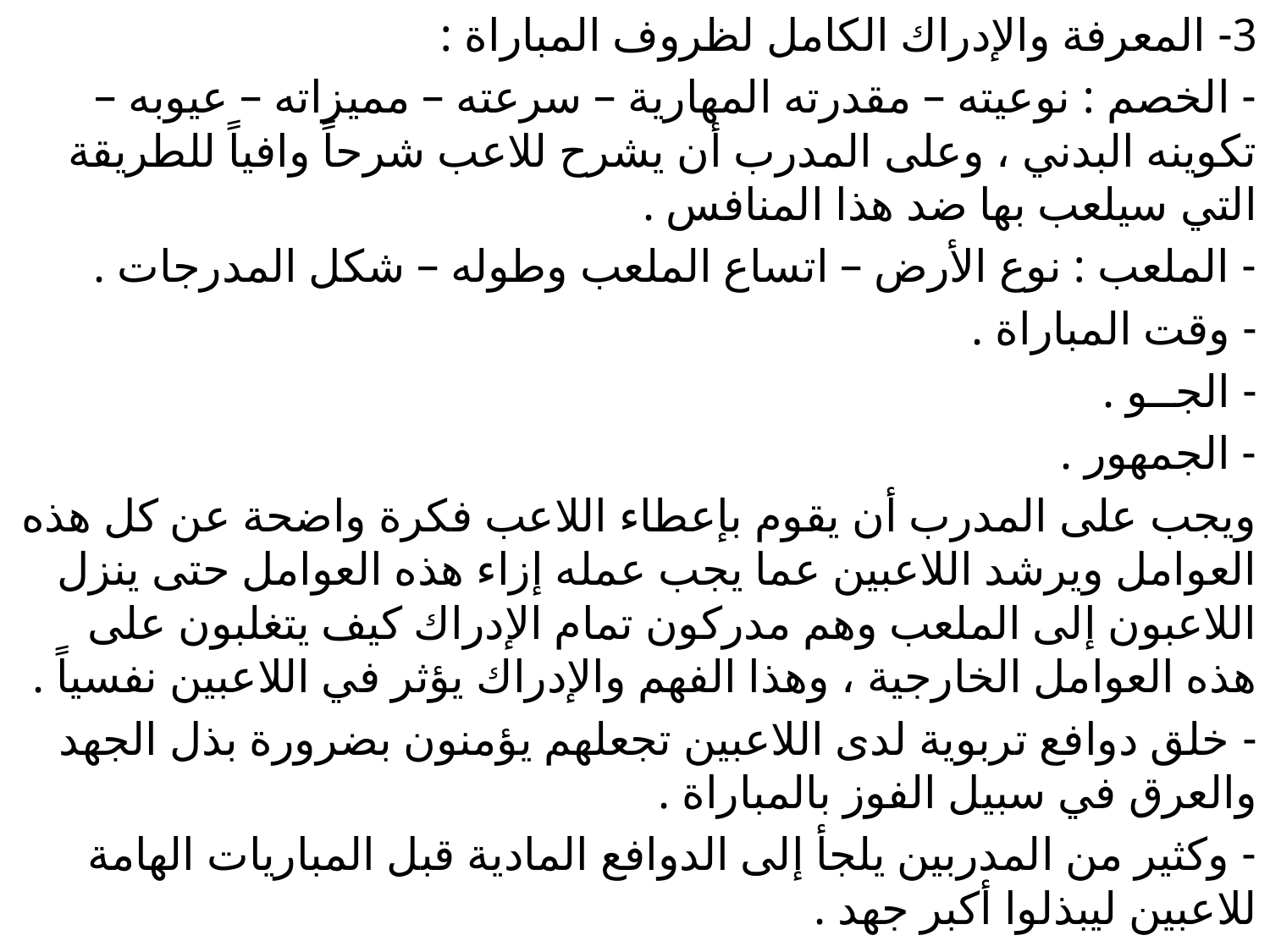

3- المعرفة والإدراك الكامل لظروف المباراة :
- الخصم : نوعيته – مقدرته المهارية – سرعته – مميزاته – عيوبه – تكوينه البدني ، وعلى المدرب أن يشرح للاعب شرحاً وافياً للطريقة التي سيلعب بها ضد هذا المنافس .
- الملعب : نوع الأرض – اتساع الملعب وطوله – شكل المدرجات .
- وقت المباراة .
- الجــو .
- الجمهور .
ويجب على المدرب أن يقوم بإعطاء اللاعب فكرة واضحة عن كل هذه العوامل ويرشد اللاعبين عما يجب عمله إزاء هذه العوامل حتى ينزل اللاعبون إلى الملعب وهم مدركون تمام الإدراك كيف يتغلبون على هذه العوامل الخارجية ، وهذا الفهم والإدراك يؤثر في اللاعبين نفسياً .
- خلق دوافع تربوية لدى اللاعبين تجعلهم يؤمنون بضرورة بذل الجهد والعرق في سبيل الفوز بالمباراة .
- وكثير من المدربين يلجأ إلى الدوافع المادية قبل المباريات الهامة للاعبين ليبذلوا أكبر جهد .